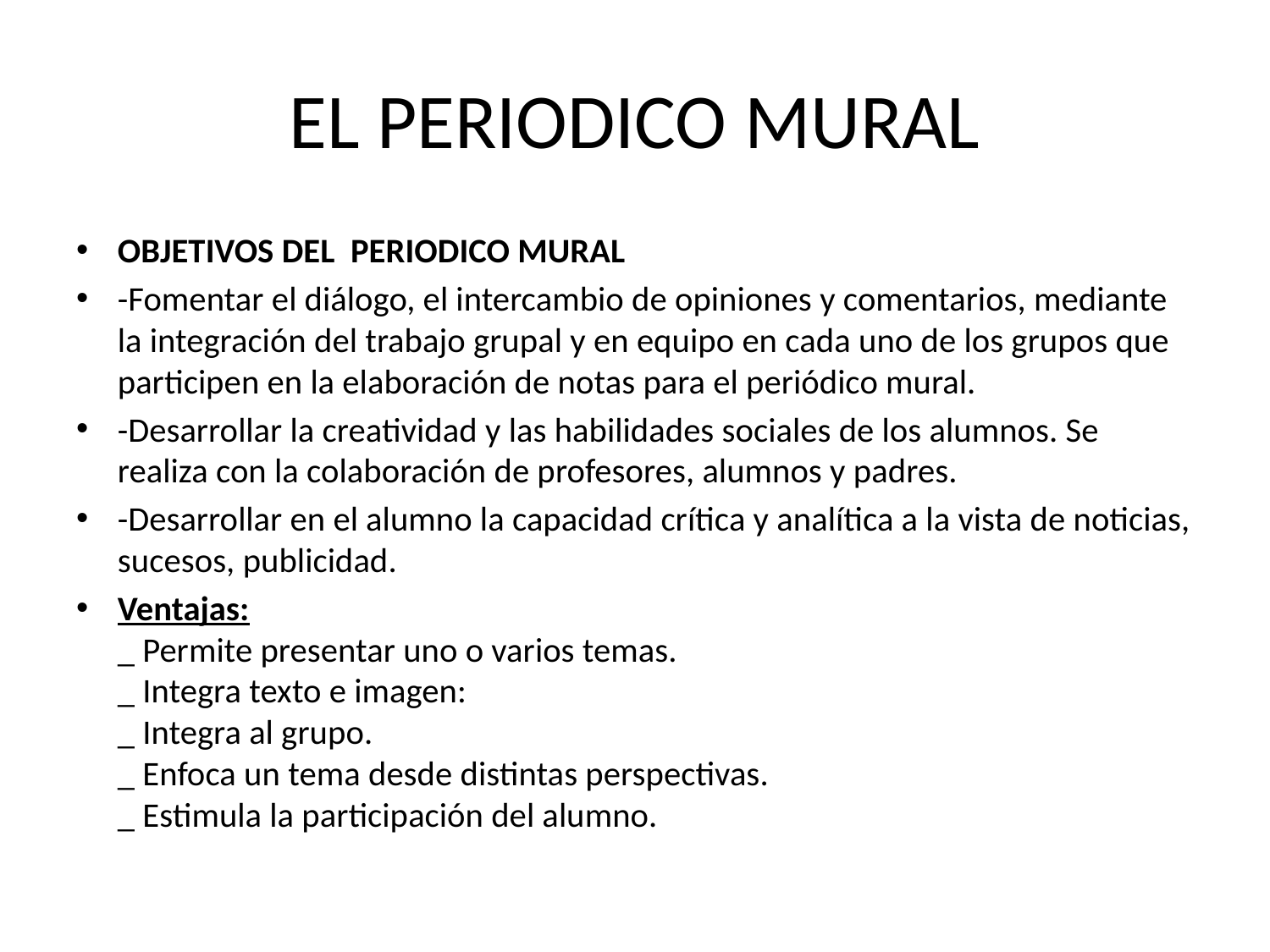

# EL PERIODICO MURAL
OBJETIVOS DEL  PERIODICO MURAL
-Fomentar el diálogo, el intercambio de opiniones y comentarios, mediante la integración del trabajo grupal y en equipo en cada uno de los grupos que participen en la elaboración de notas para el periódico mural.
-Desarrollar la creatividad y las habilidades sociales de los alumnos. Se realiza con la colaboración de profesores, alumnos y padres.
-Desarrollar en el alumno la capacidad crítica y analítica a la vista de noticias, sucesos, publicidad.
Ventajas: 
_ Permite presentar uno o varios temas. 
_ Integra texto e imagen: 
_ Integra al grupo. 
_ Enfoca un tema desde distintas perspectivas. 
_ Estimula la participación del alumno.